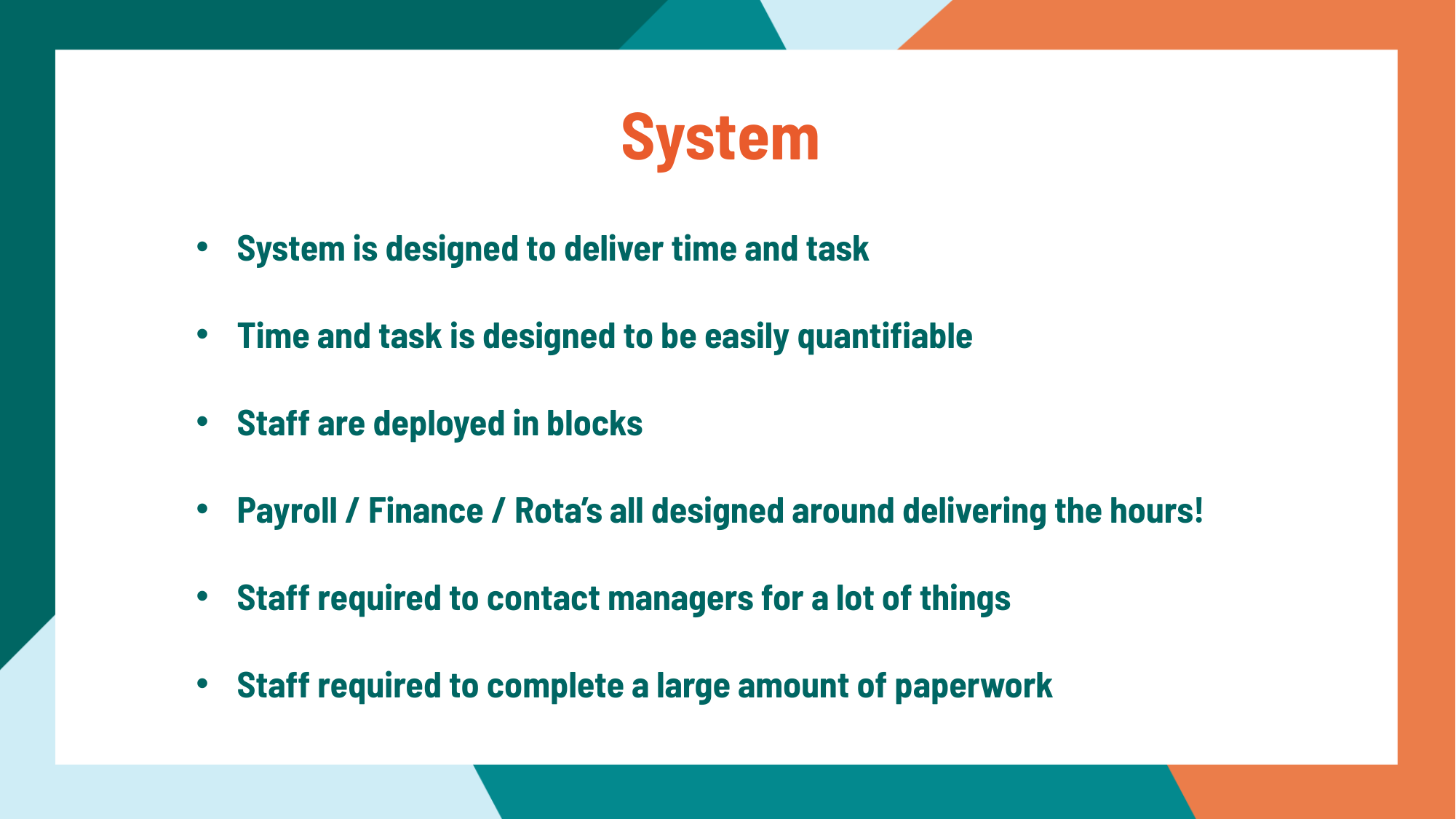

# System
System is designed to deliver time and task

Time and task is designed to be easily quantifiable

Staff are deployed in blocks

Payroll / Finance / Rota’s all designed around delivering the hours!

Staff required to contact managers for a lot of things

Staff required to complete a large amount of paperwork